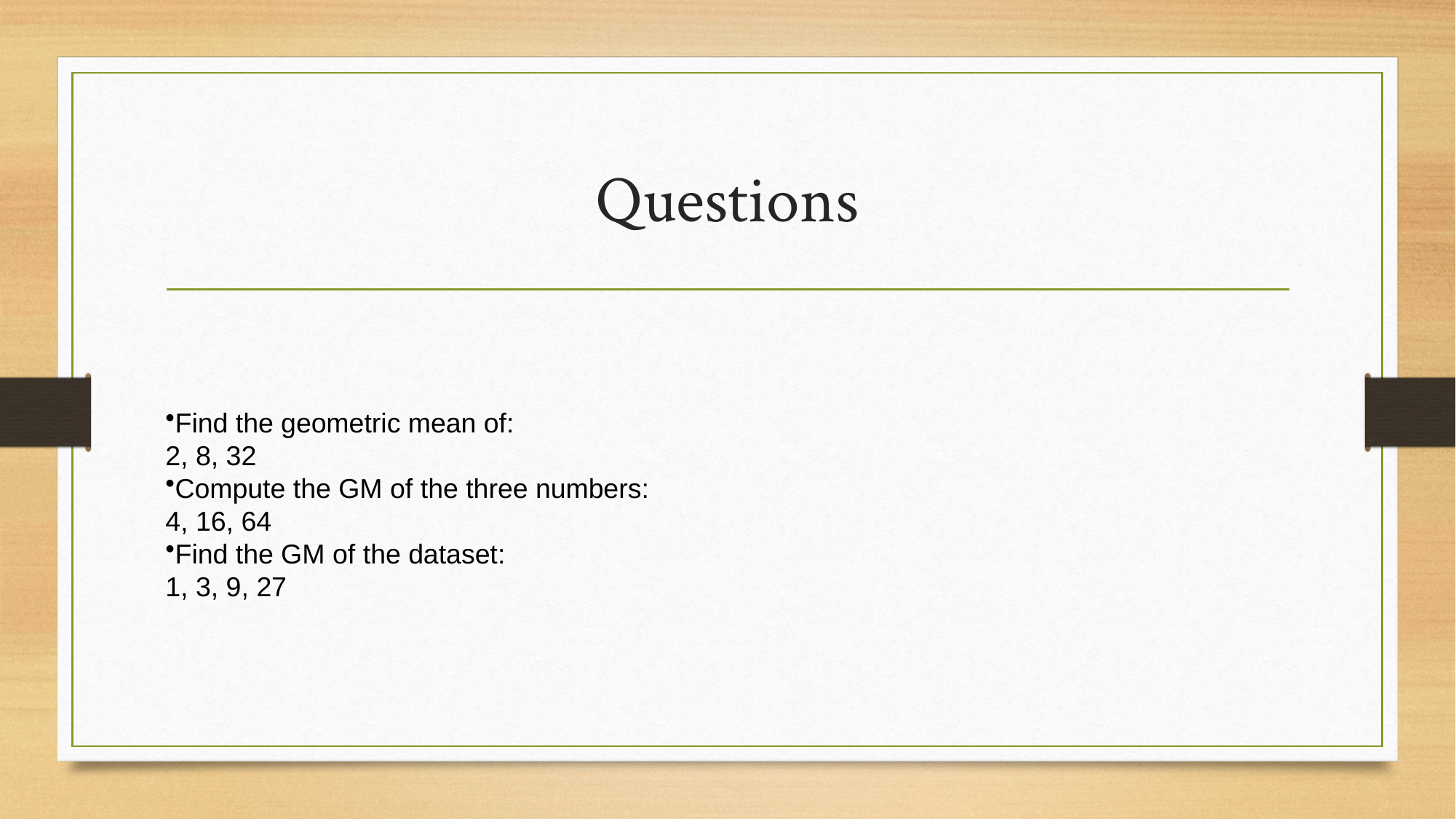

# Questions
Find the geometric mean of:
2, 8, 32
Compute the GM of the three numbers:
4, 16, 64
Find the GM of the dataset:
1, 3, 9, 27